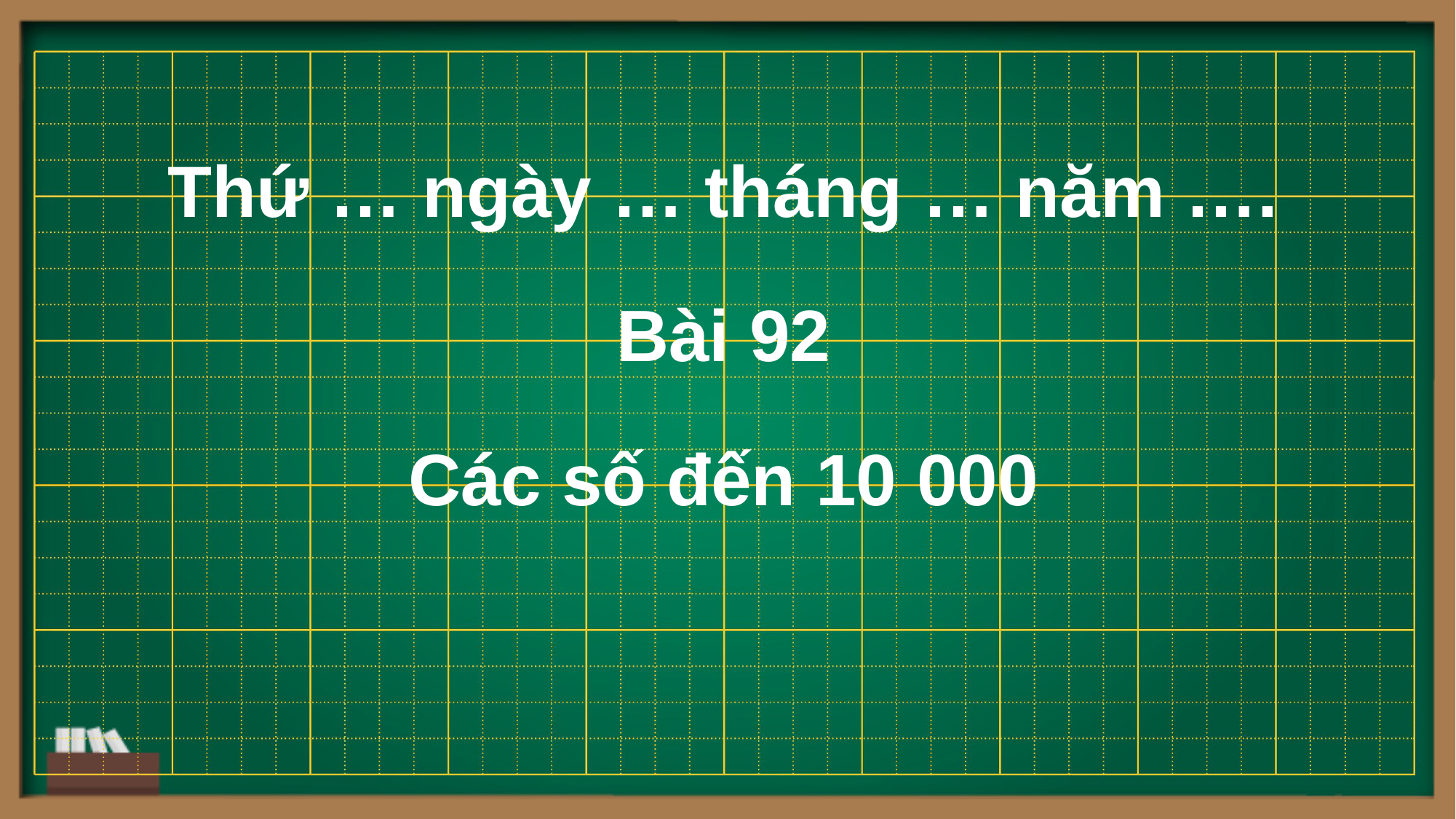

Thứ … ngày … tháng … năm ….
Bài 92
Các số đến 10 000